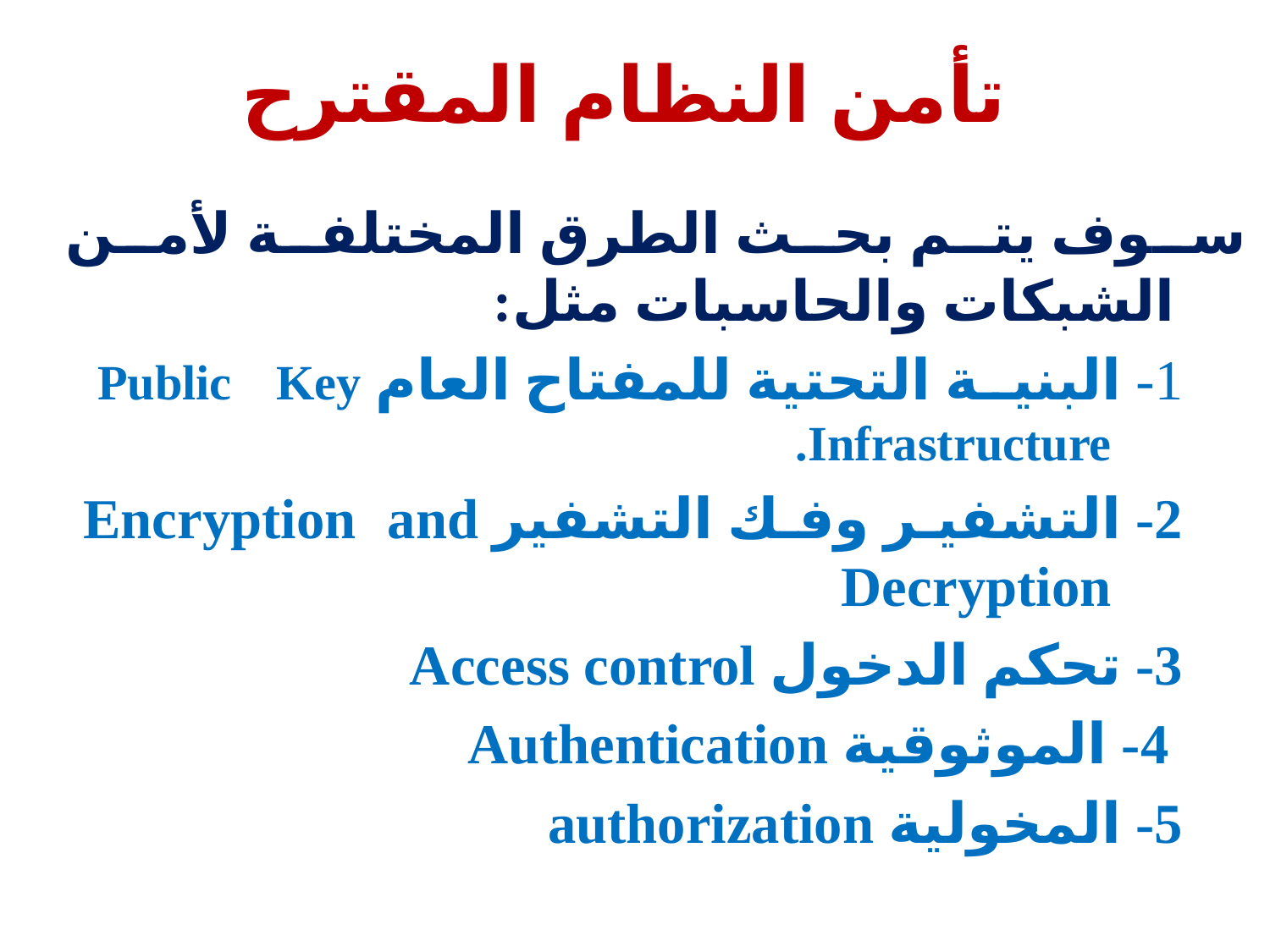

# تأمن النظام المقترح
سوف يتم بحث الطرق المختلفة لأمن الشبكات والحاسبات مثل:
1- البنية التحتية للمفتاح العام Public Key Infrastructure.
2- التشفير وفك التشفير Encryption and Decryption
3- تحكم الدخول Access control
 4- الموثوقية Authentication
5- المخولية authorization